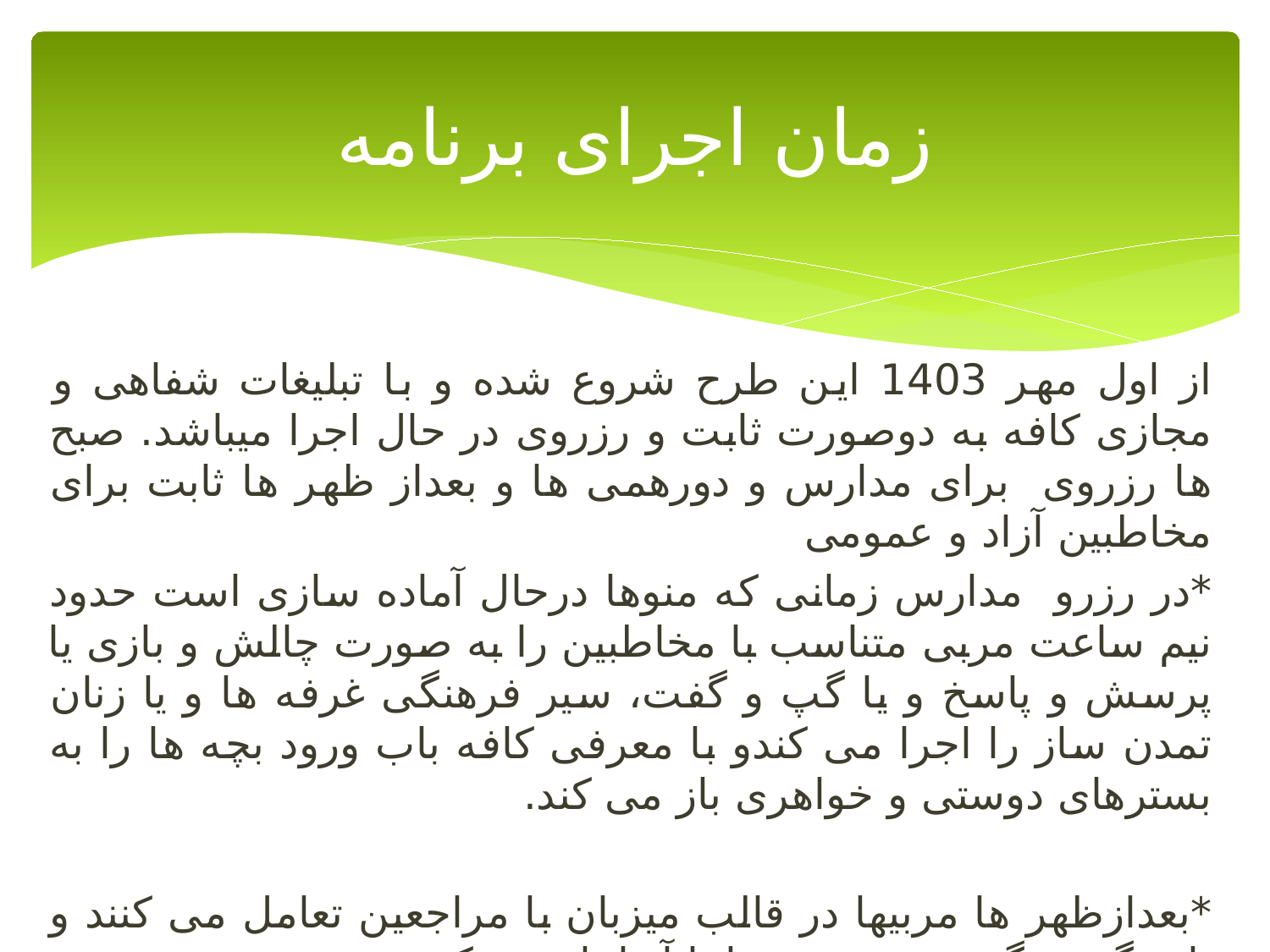

# زمان اجرای برنامه
از اول مهر 1403 این طرح شروع شده و با تبلیغات شفاهی و مجازی کافه به دوصورت ثابت و رزروی در حال اجرا میباشد. صبح ها رزروی  برای مدارس و دورهمی ها و بعداز ظهر ها ثابت برای مخاطبین آزاد و عمومی
*در رزرو  مدارس زمانی که منوها درحال آماده سازی است حدود نیم ساعت مربی متناسب با مخاطبین را به صورت چالش و بازی یا پرسش و پاسخ و یا گپ و گفت، سیر فرهنگی غرفه ها و یا زنان تمدن ساز را اجرا می کندو با معرفی کافه باب ورود بچه ها را به بسترهای دوستی و خواهری باز می کند.

*بعدازظهر ها مربیها در قالب میزبان با مراجعین تعامل می کنند و باب گپ و گفت و دوستی را با آنها باز می کنند.